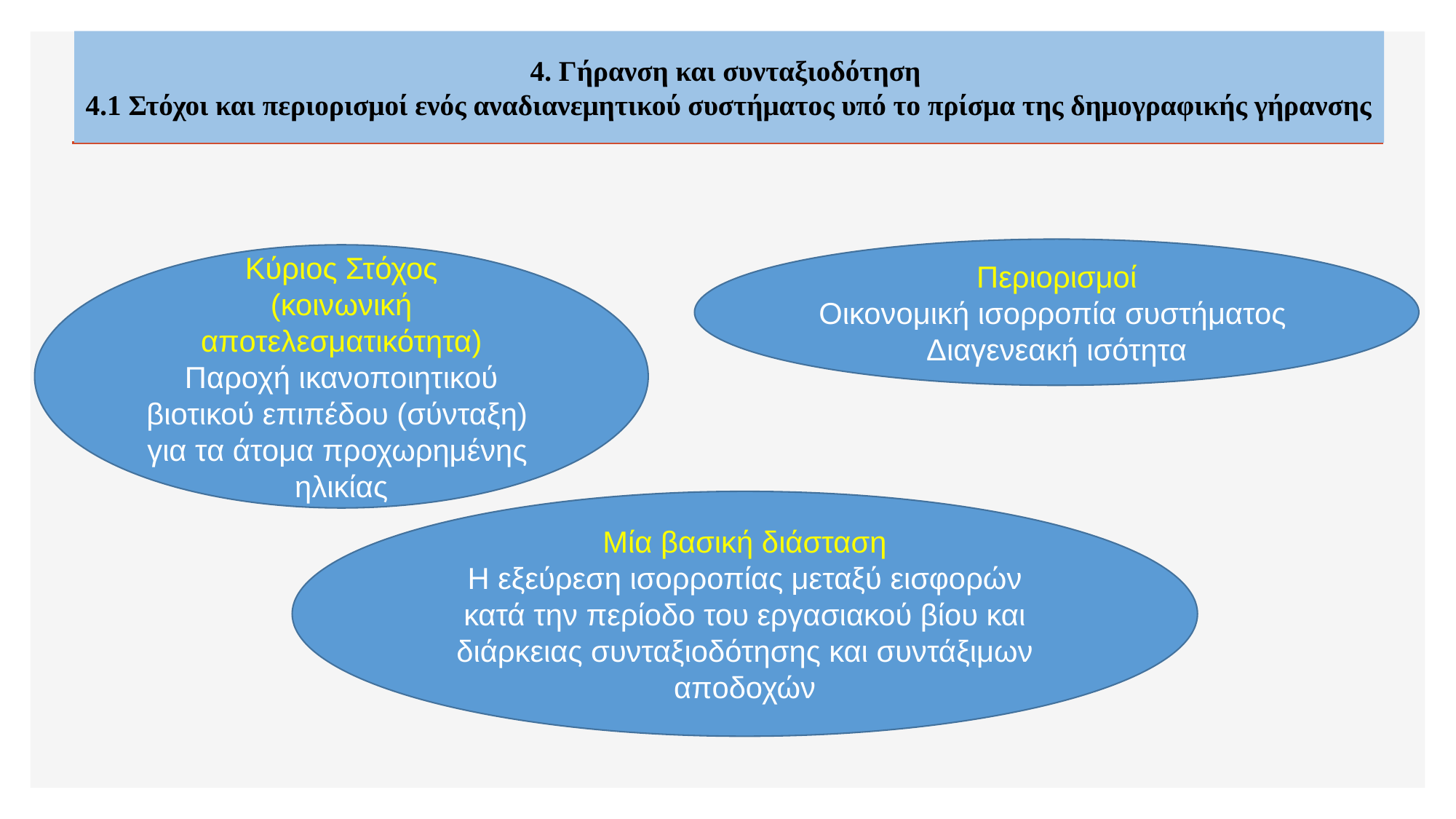

4. Γήρανση και συνταξιοδότηση
4.1 Στόχοι και περιορισμοί ενός αναδιανεμητικού συστήματος υπό το πρίσμα της δημογραφικής γήρανσης
Περιορισμοί
Οικονομική ισορροπία συστήματος
Διαγενεακή ισότητα
Κύριος Στόχος
(κοινωνική αποτελεσματικότητα)
Παροχή ικανοποιητικού βιοτικού επιπέδου (σύνταξη)  για τα άτομα προχωρημένης  ηλικίας
Μία βασική διάσταση
Η εξεύρεση ισορροπίας μεταξύ εισφορών κατά την περίοδο του εργασιακού βίου και διάρκειας συνταξιοδότησης και συντάξιμων αποδοχών